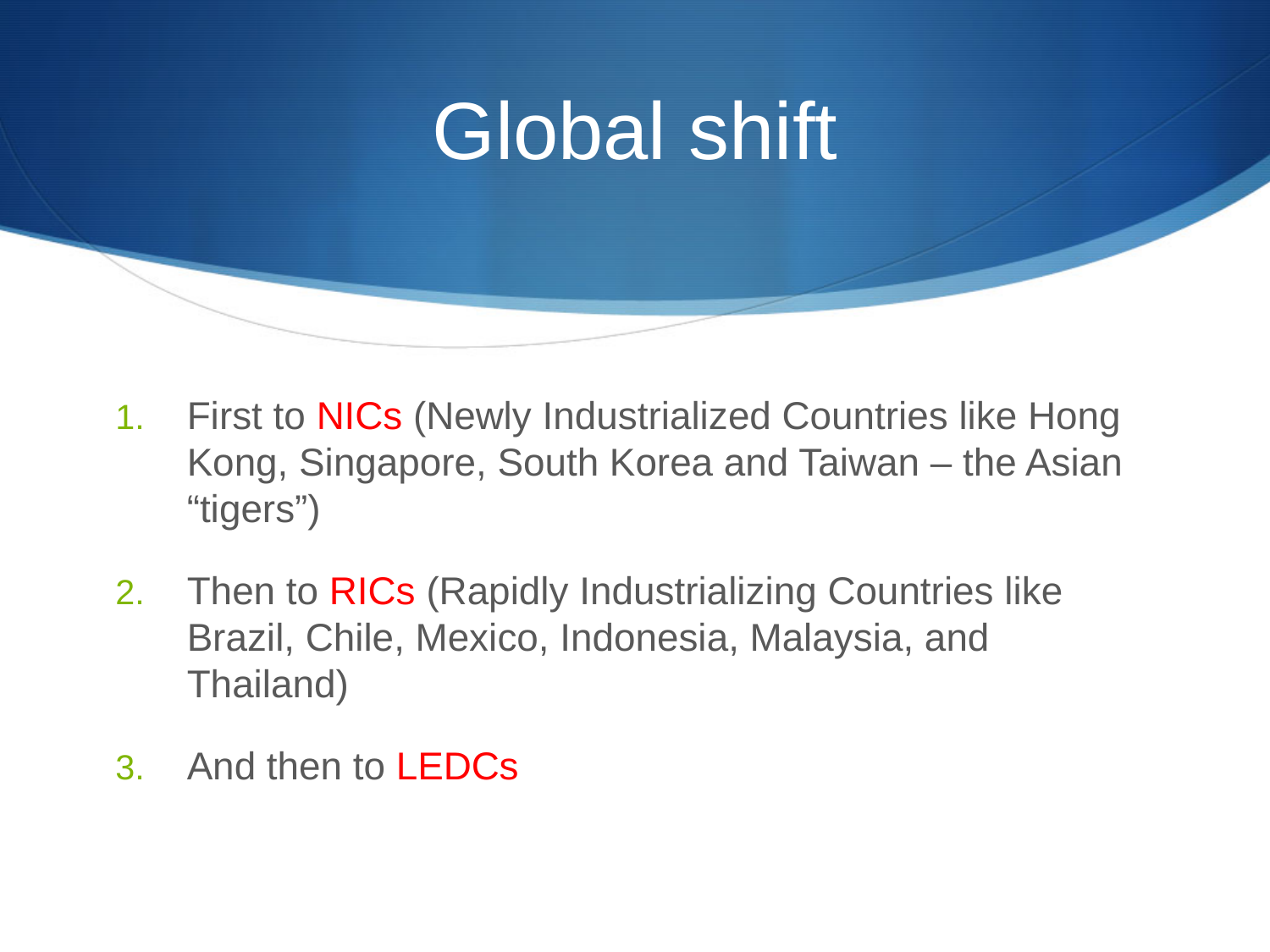

# Global shift
First to NICs (Newly Industrialized Countries like Hong Kong, Singapore, South Korea and Taiwan – the Asian “tigers”)
Then to RICs (Rapidly Industrializing Countries like Brazil, Chile, Mexico, Indonesia, Malaysia, and Thailand)
And then to LEDCs